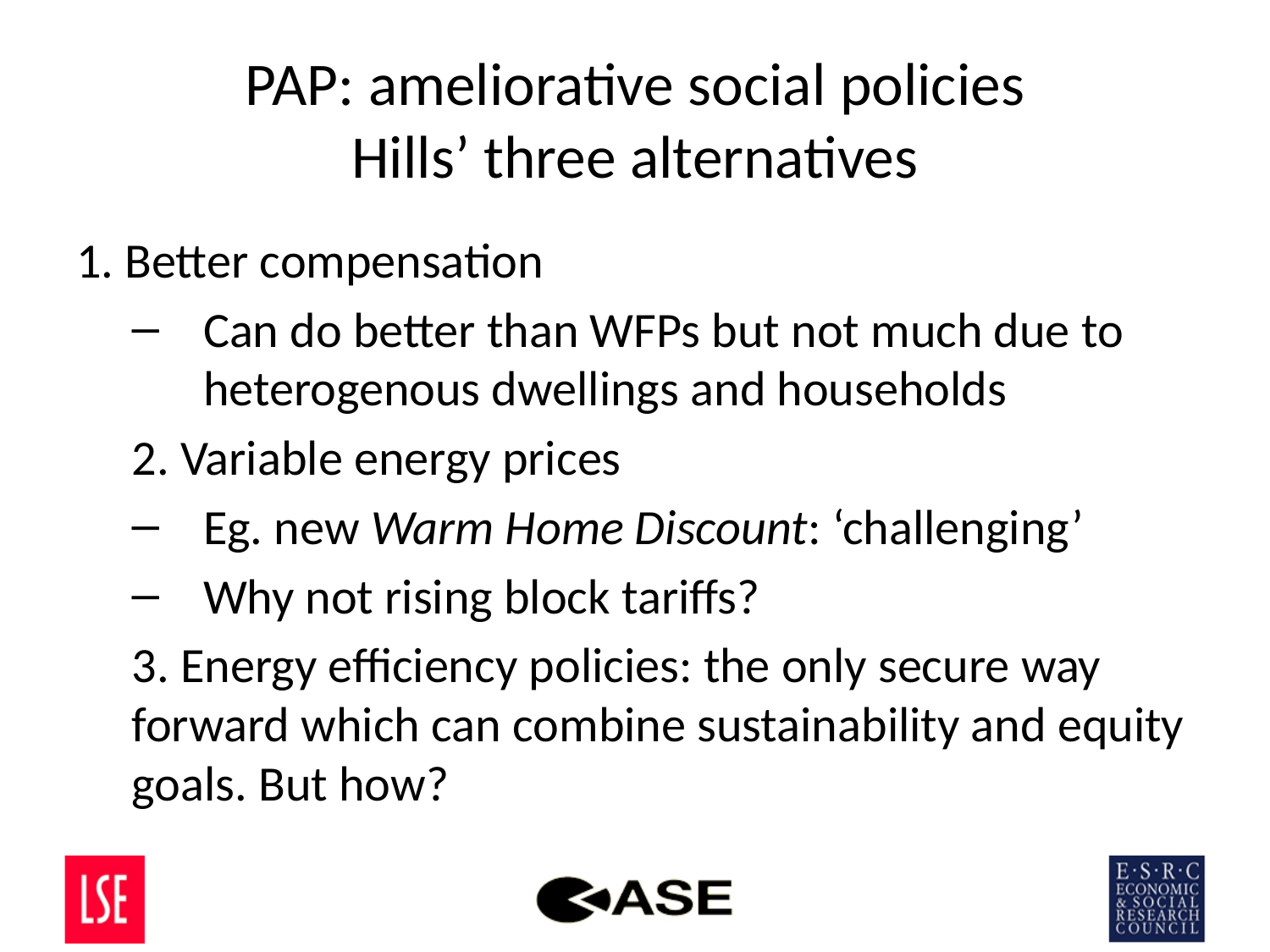

# PAP: ameliorative social policies Hills’ three alternatives
1. Better compensation
Can do better than WFPs but not much due to heterogenous dwellings and households
2. Variable energy prices
Eg. new Warm Home Discount: ‘challenging’
Why not rising block tariffs?
3. Energy efficiency policies: the only secure way forward which can combine sustainability and equity goals. But how?